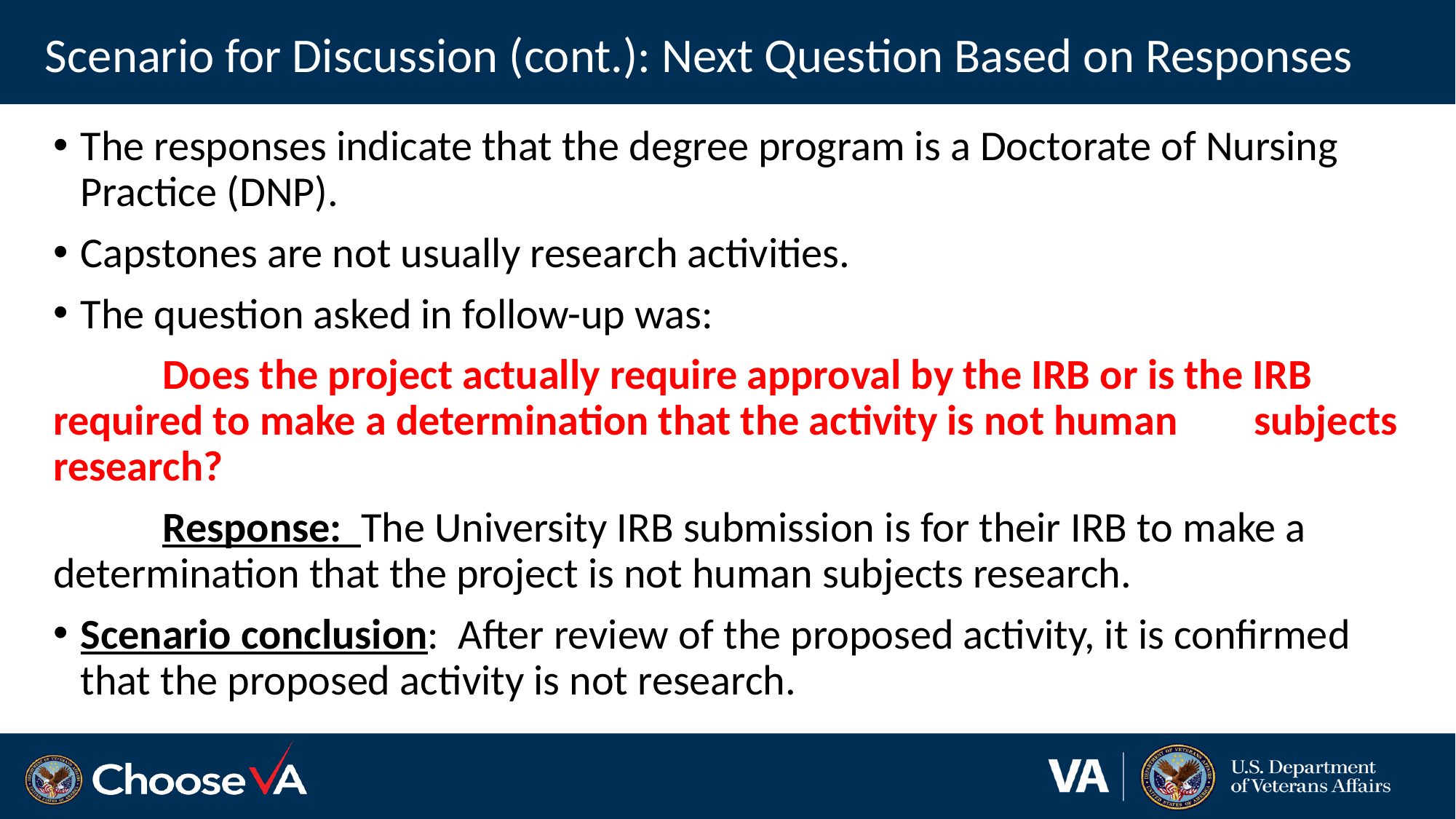

# Scenario for Discussion (cont.): Next Question Based on Responses
The responses indicate that the degree program is a Doctorate of Nursing Practice (DNP).
Capstones are not usually research activities.
The question asked in follow-up was:
	Does the project actually require approval by the IRB or is the IRB 	required to make a determination that the activity is not human 	subjects research?
	Response:  The University IRB submission is for their IRB to make a 	determination that the project is not human subjects research.
Scenario conclusion:  After review of the proposed activity, it is confirmed that the proposed activity is not research.